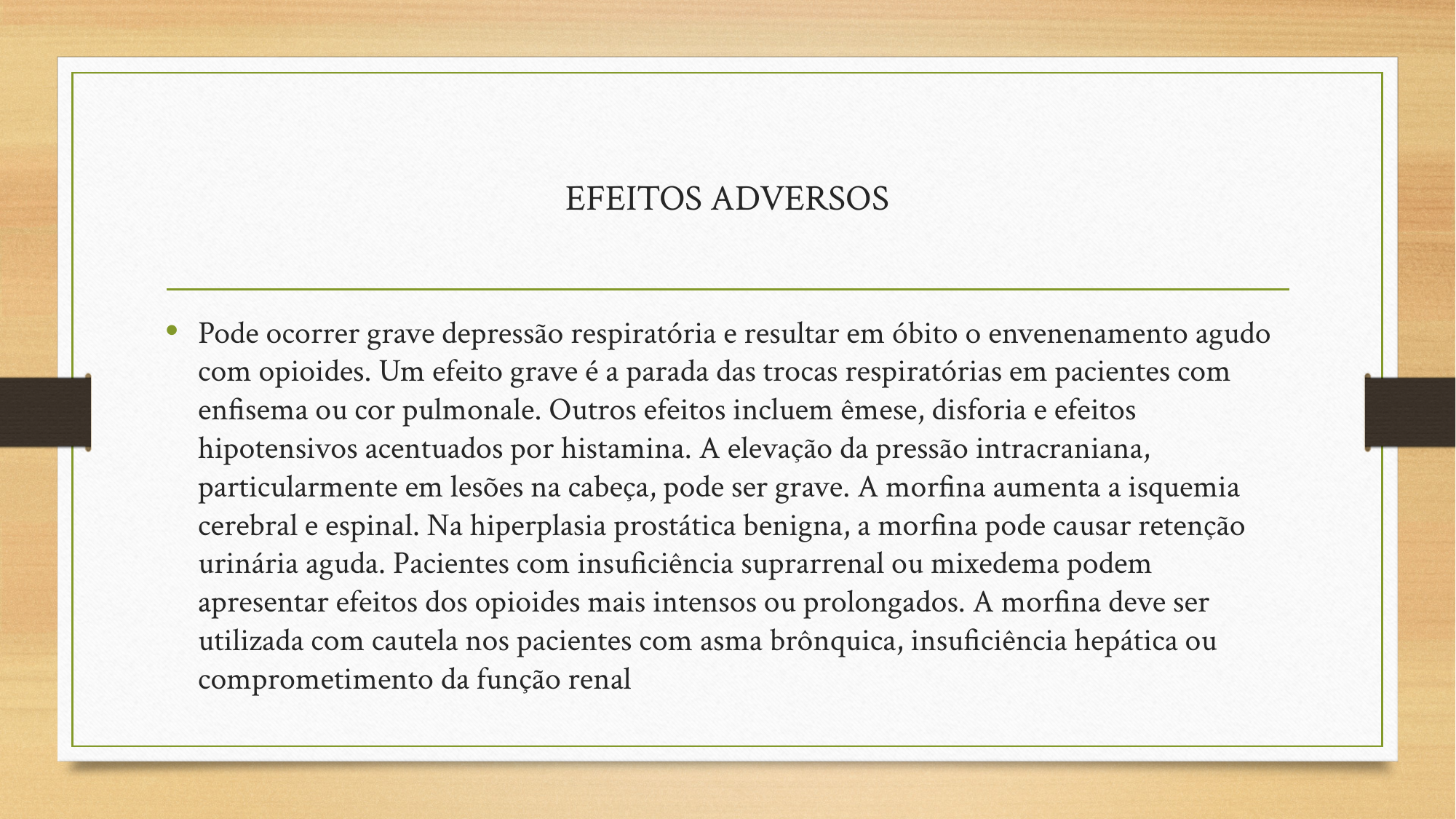

# EFEITOS ADVERSOS
Pode ocorrer grave depressão respiratória e resultar em óbito o envenenamento agudo com opioides. Um efeito grave é a parada das trocas respiratórias em pacientes com enfisema ou cor pulmonale. Outros efeitos incluem êmese, disforia e efeitos hipotensivos acentuados por histamina. A elevação da pressão intracraniana, particularmente em lesões na cabeça, pode ser grave. A morfina aumenta a isquemia cerebral e espinal. Na hiperplasia prostática benigna, a morfina pode causar retenção urinária aguda. Pacientes com insuficiência suprarrenal ou mixedema podem apresentar efeitos dos opioides mais intensos ou prolongados. A morfina deve ser utilizada com cautela nos pacientes com asma brônquica, insuficiência hepática ou comprometimento da função renal